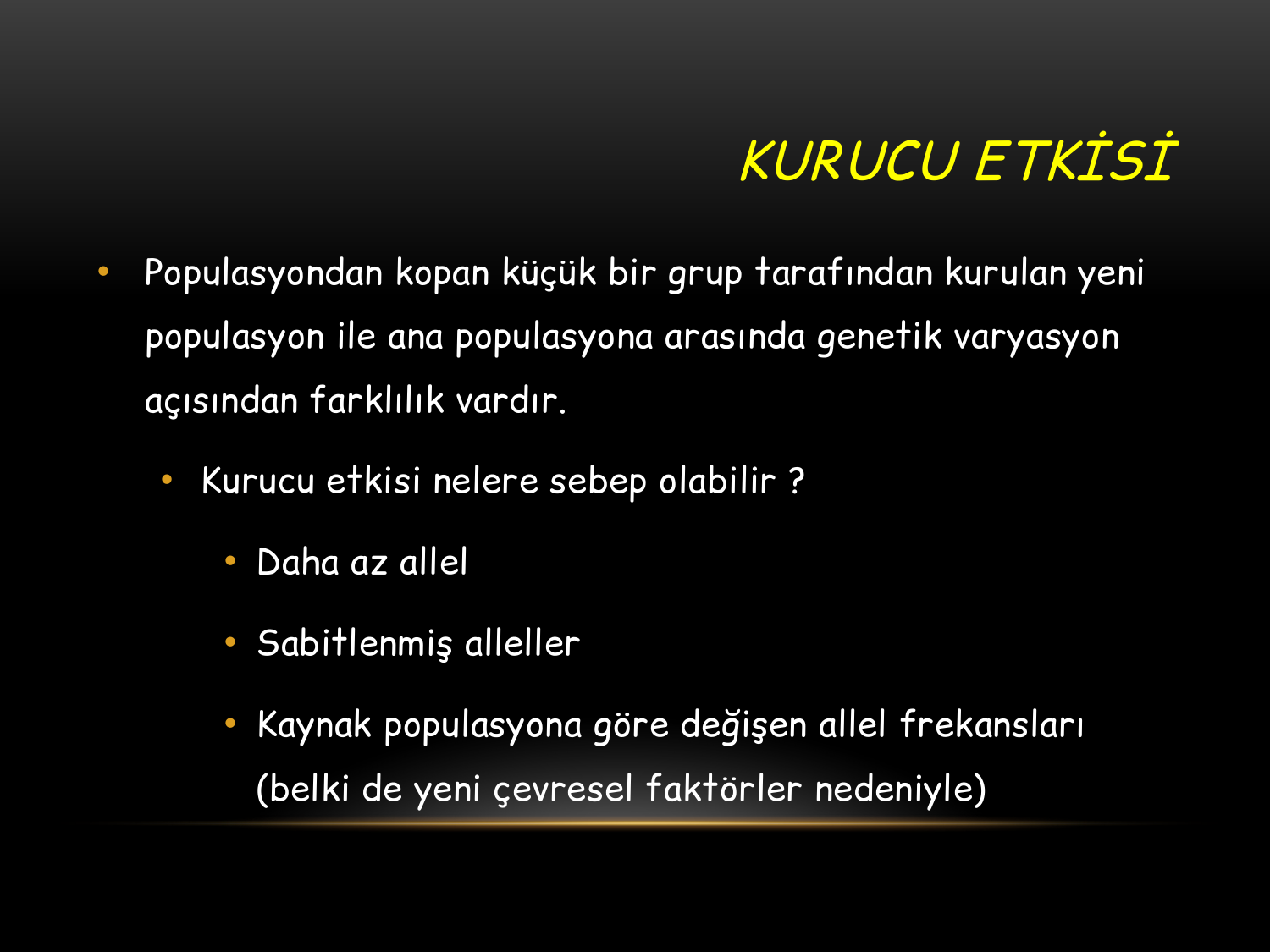

# KURUCU ETKİSİ
Populasyondan kopan küçük bir grup tarafından kurulan yeni populasyon ile ana populasyona arasında genetik varyasyon açısından farklılık vardır.
Kurucu etkisi nelere sebep olabilir ?
Daha az allel
Sabitlenmiş alleller
Kaynak populasyona göre değişen allel frekansları (belki de yeni çevresel faktörler nedeniyle)